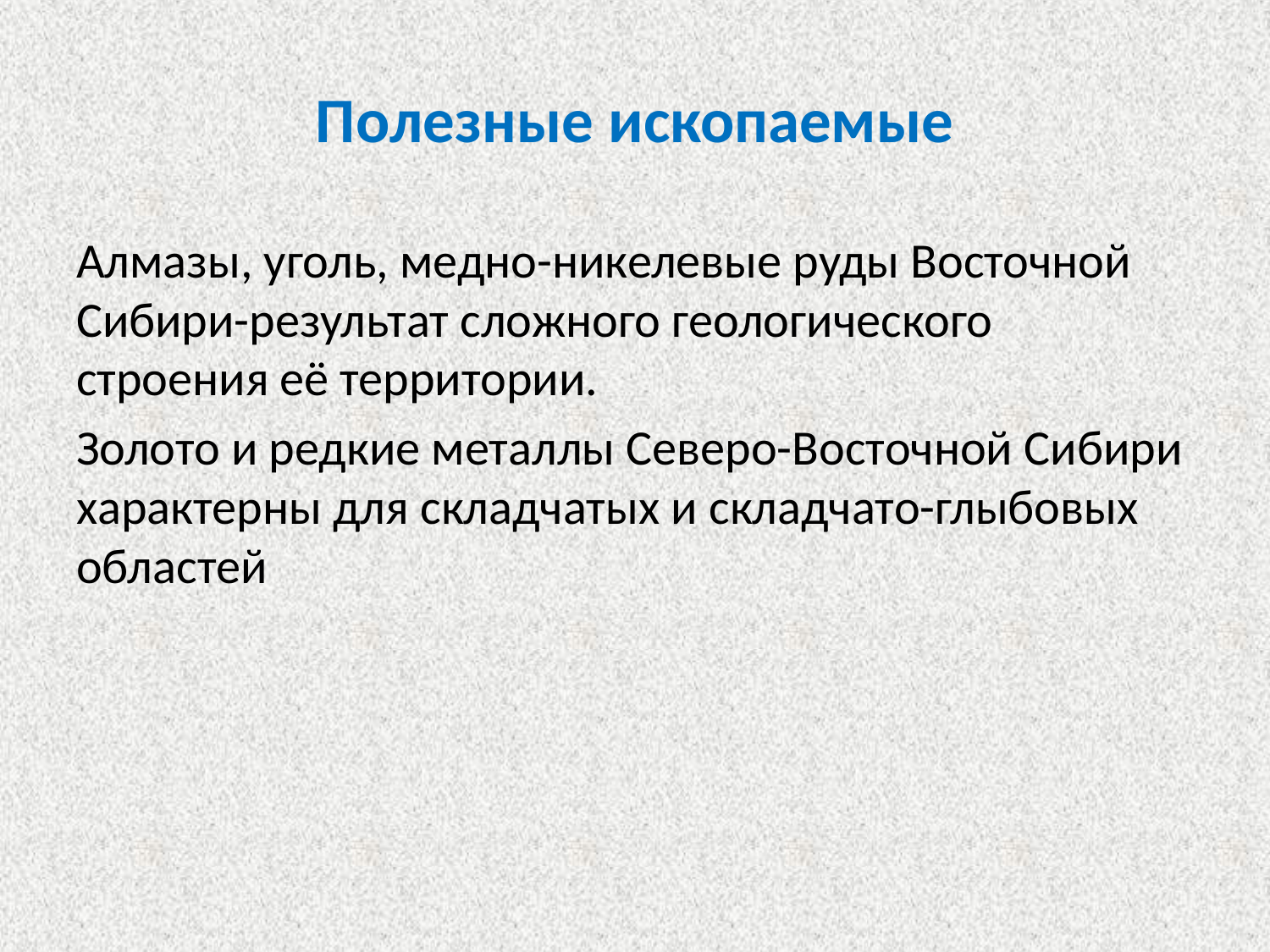

# Полезные ископаемые
Алмазы, уголь, медно-никелевые руды Восточной Сибири-результат сложного геологического строения её территории.
Золото и редкие металлы Северо-Восточной Сибири характерны для складчатых и складчато-глыбовых областей